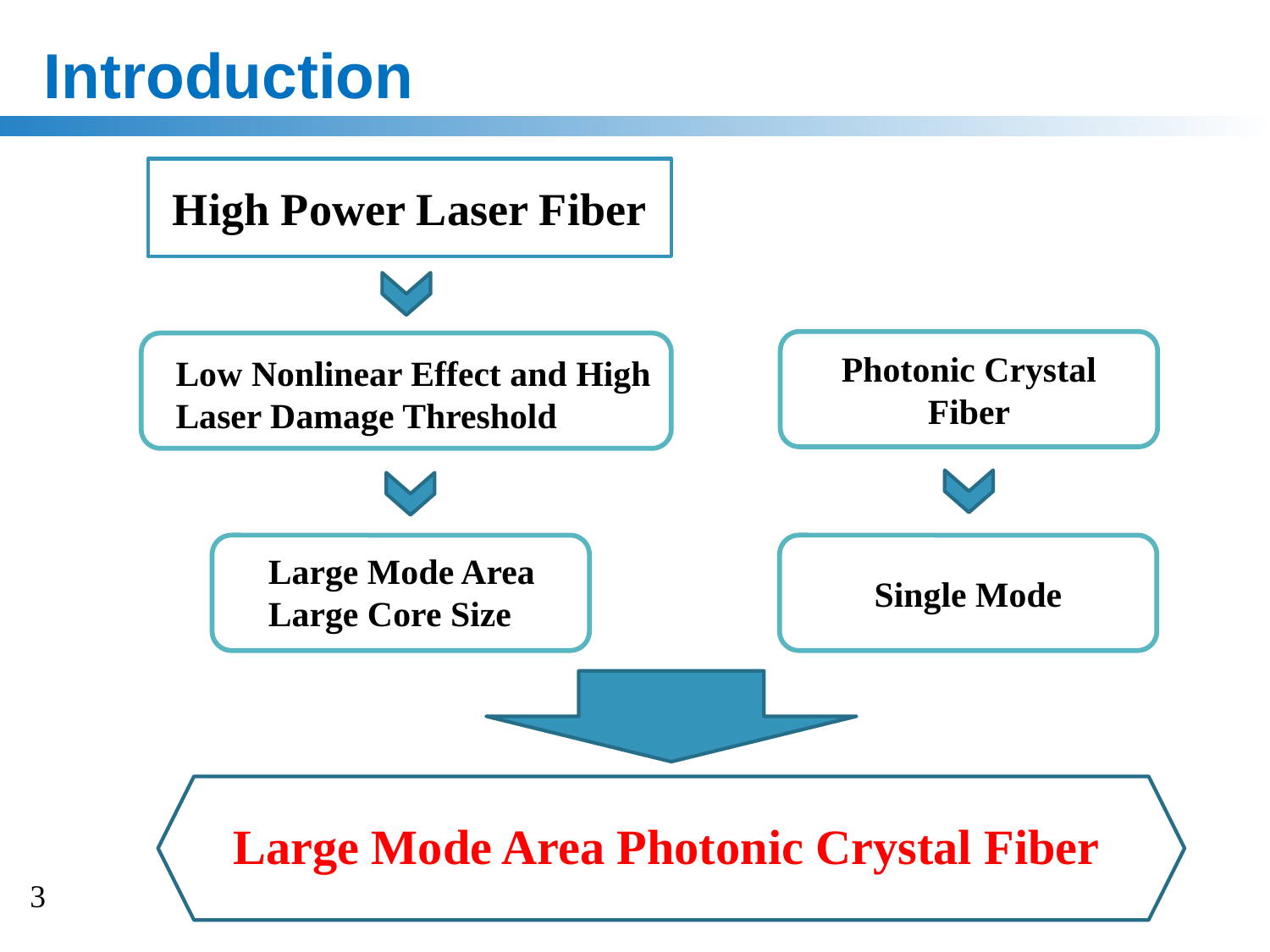

Introduction
High Power Laser Fiber

Photonic Crystal Fiber

Low Nonlinear Effect and High Laser Damage Threshold

Single Mode
Large Mode Area
Large Core Size

Large Mode Area Photonic Crystal Fiber
3